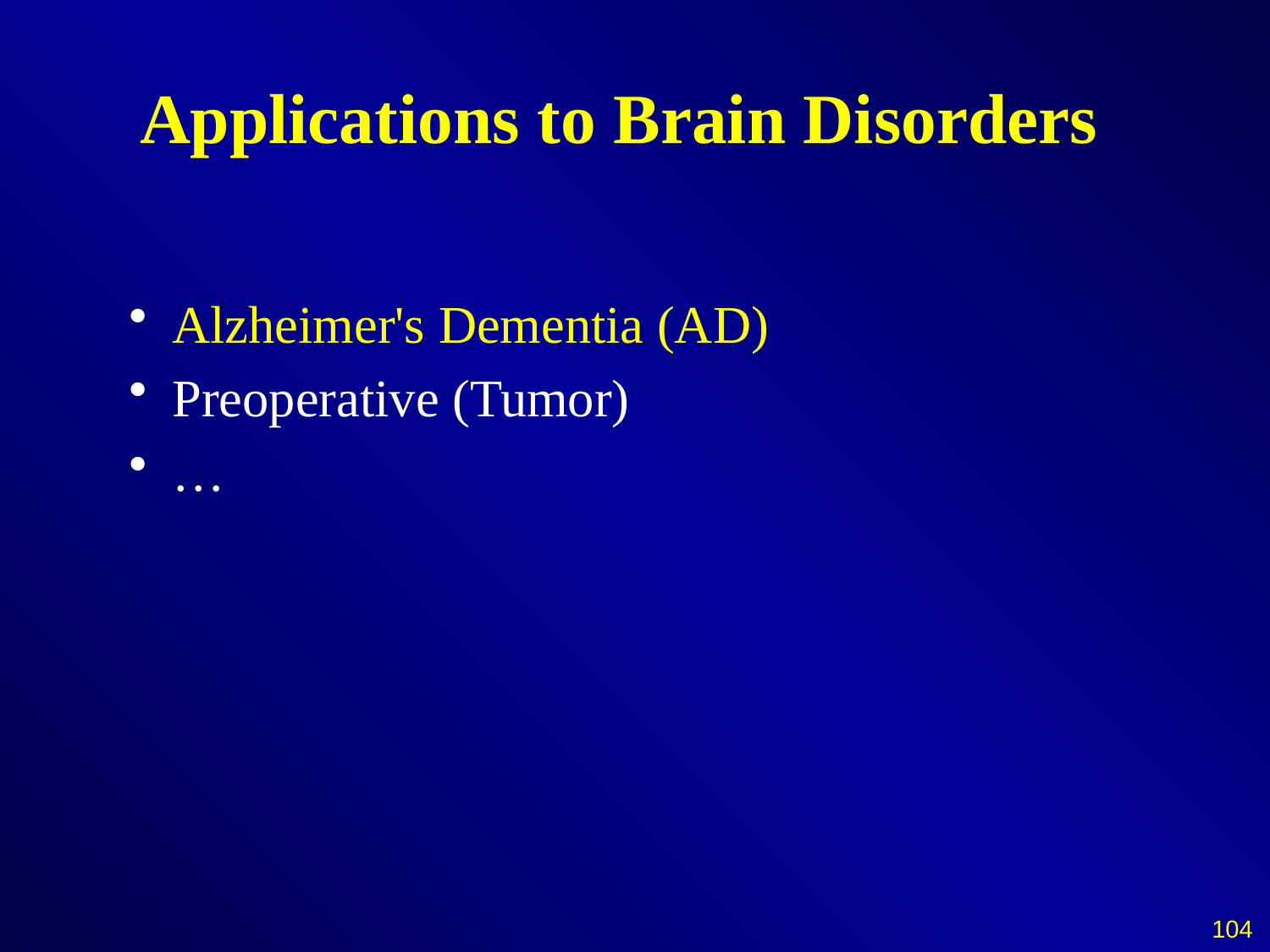

Applications to Brain Disorders
 Alzheimer's Dementia (AD)
 Preoperative (Tumor)
 …

104